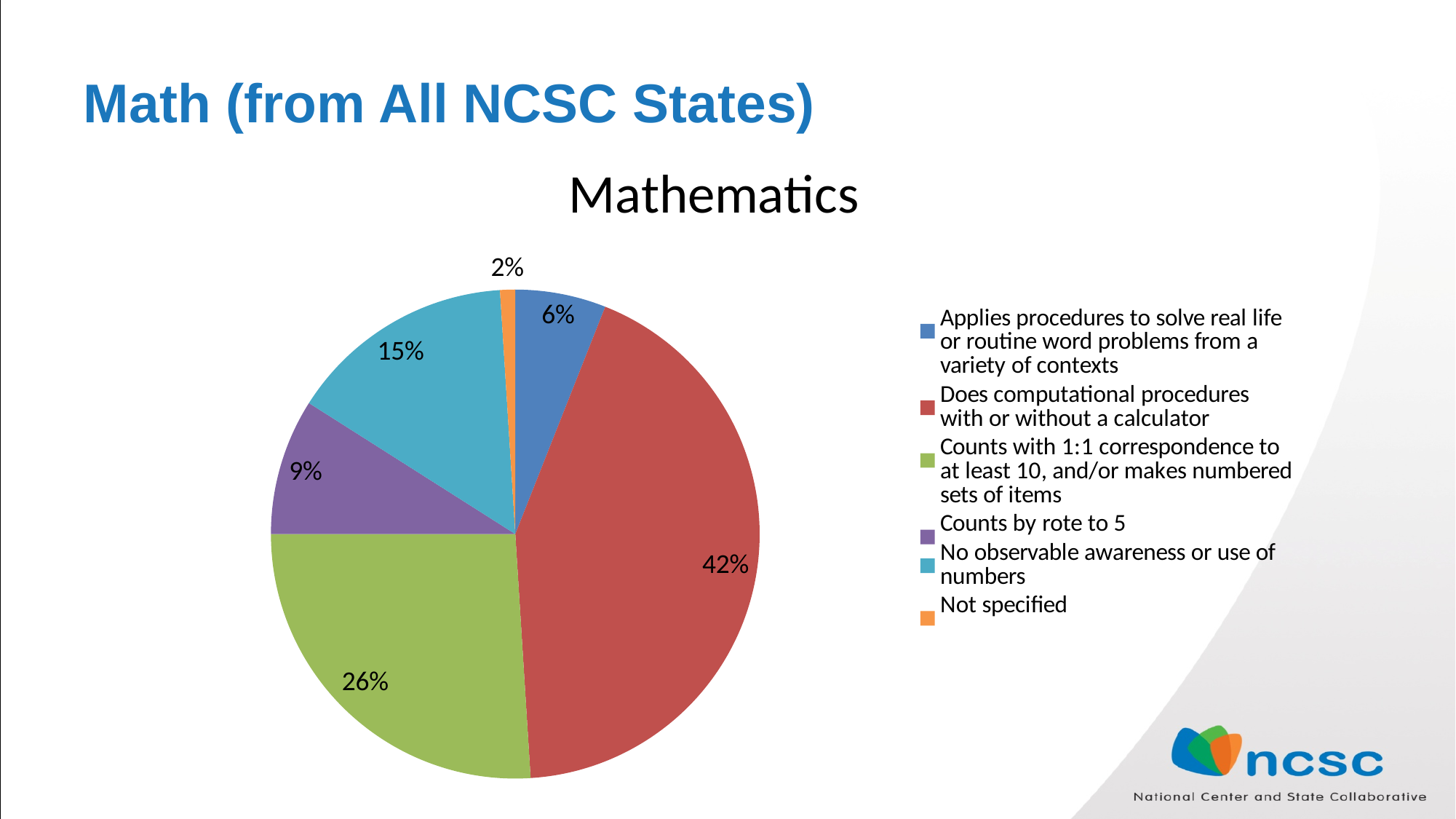

# Math (from All NCSC States)

### Chart: Mathematics

| Category | Mathematics |
|---|---|
| Applies procedures to solve real life or routine word problems from a variety of contexts | 6.0 |
| Does computational procedures with or without a calculator | 43.0 |
| Counts with 1:1 correspondence to at least 10, and/or makes numbered sets of items | 26.0 |
| Counts by rote to 5 | 9.0 |
| No observable awareness or use of numbers | 15.0 |
| Not specified | 1.0 |